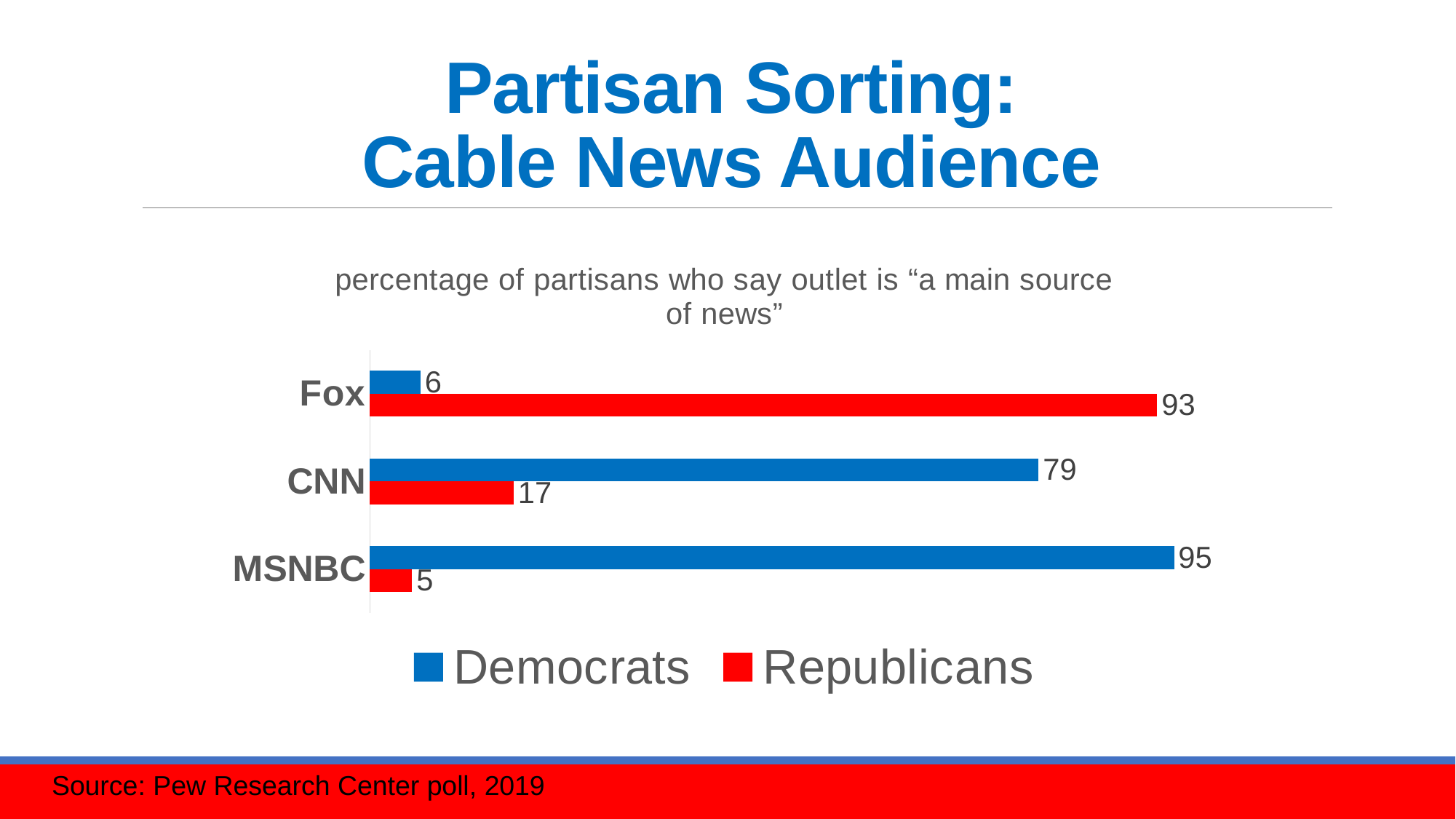

# Partisan Sorting: Cable News Audience

### Chart: percentage of partisans who say outlet is “a main source of news”

| Category | Republicans | Democrats |
|---|---|---|
| MSNBC | 5.0 | 95.0 |
| CNN | 17.0 | 79.0 |
| Fox | 93.0 | 6.0 |
Source: Pew Research Center poll, 2019